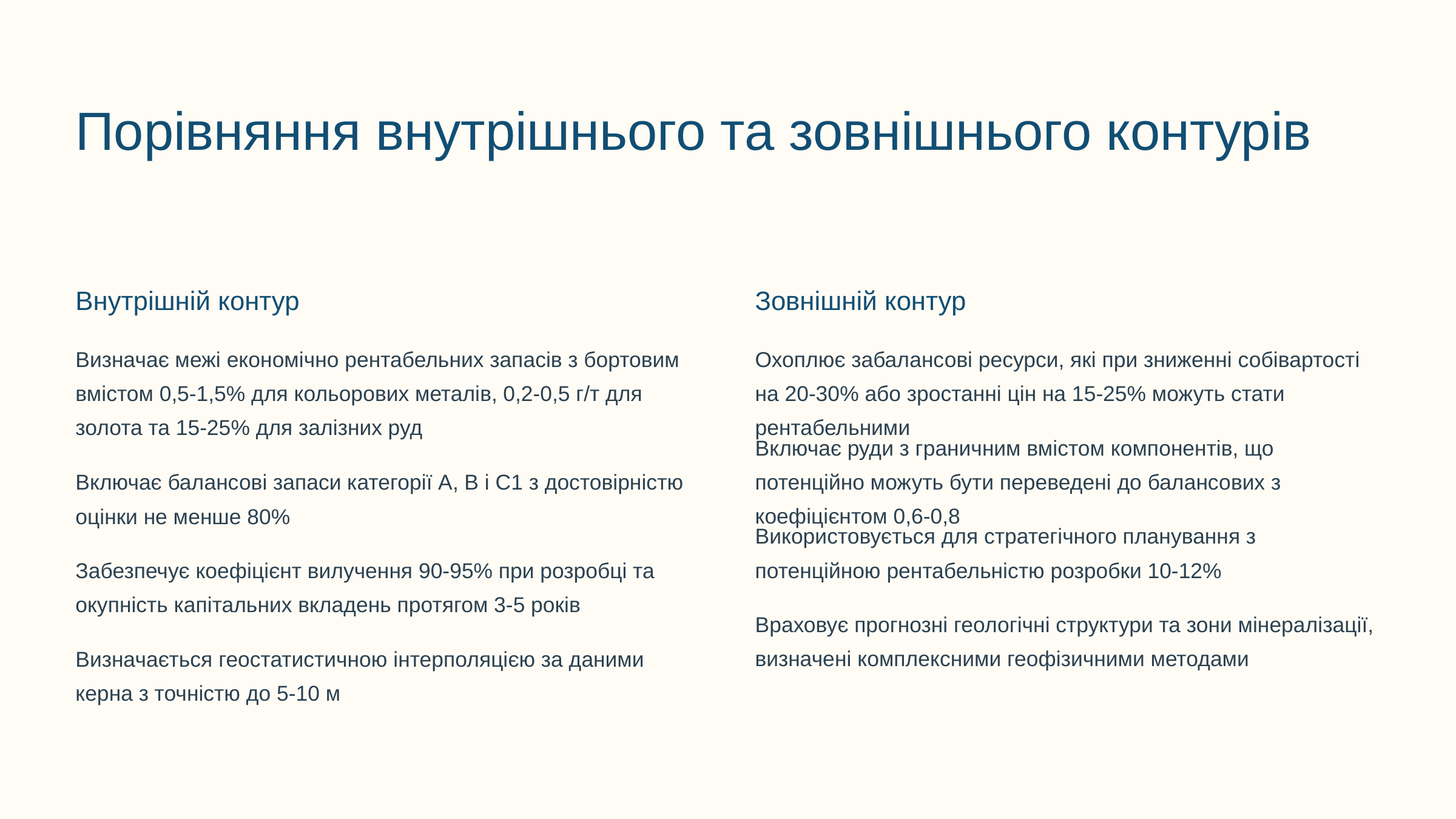

Порівняння внутрішнього та зовнішнього контурів
Внутрішній контур
Зовнішній контур
Визначає межі економічно рентабельних запасів з бортовим вмістом 0,5-1,5% для кольорових металів, 0,2-0,5 г/т для золота та 15-25% для залізних руд
Охоплює забалансові ресурси, які при зниженні собівартості на 20-30% або зростанні цін на 15-25% можуть стати рентабельними
Включає руди з граничним вмістом компонентів, що потенційно можуть бути переведені до балансових з коефіцієнтом 0,6-0,8
Включає балансові запаси категорії A, B і C1 з достовірністю оцінки не менше 80%
Використовується для стратегічного планування з потенційною рентабельністю розробки 10-12%
Забезпечує коефіцієнт вилучення 90-95% при розробці та окупність капітальних вкладень протягом 3-5 років
Враховує прогнозні геологічні структури та зони мінералізації, визначені комплексними геофізичними методами
Визначається геостатистичною інтерполяцією за даними керна з точністю до 5-10 м